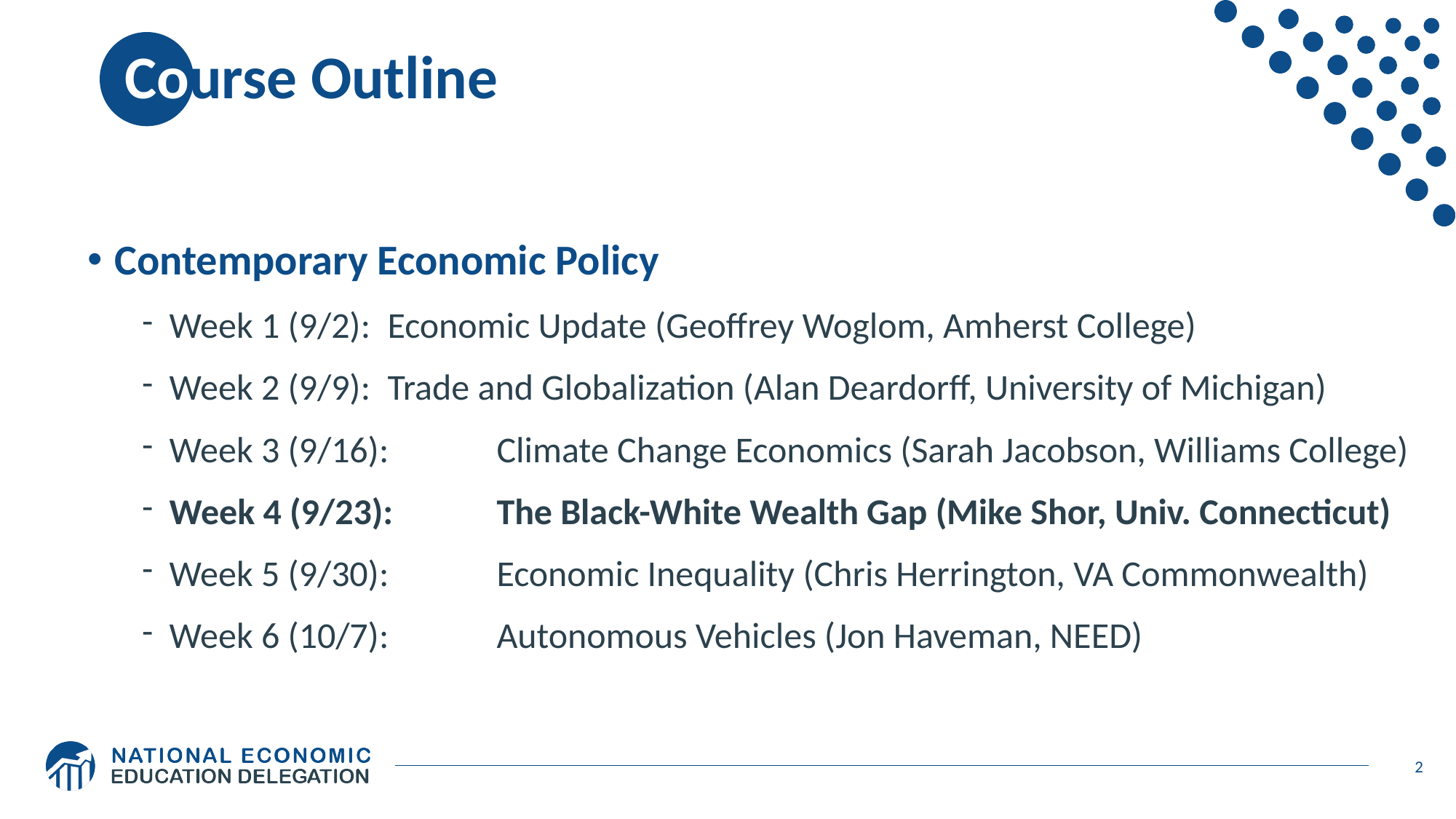

# Course Outline
Contemporary Economic Policy
Week 1 (9/2): 	Economic Update (Geoffrey Woglom, Amherst College)
Week 2 (9/9): 	Trade and Globalization (Alan Deardorff, University of Michigan)
Week 3 (9/16): 	Climate Change Economics (Sarah Jacobson, Williams College)
Week 4 (9/23):	The Black-White Wealth Gap (Mike Shor, Univ. Connecticut)
Week 5 (9/30):	Economic Inequality (Chris Herrington, VA Commonwealth)
Week 6 (10/7):	Autonomous Vehicles (Jon Haveman, NEED)
2